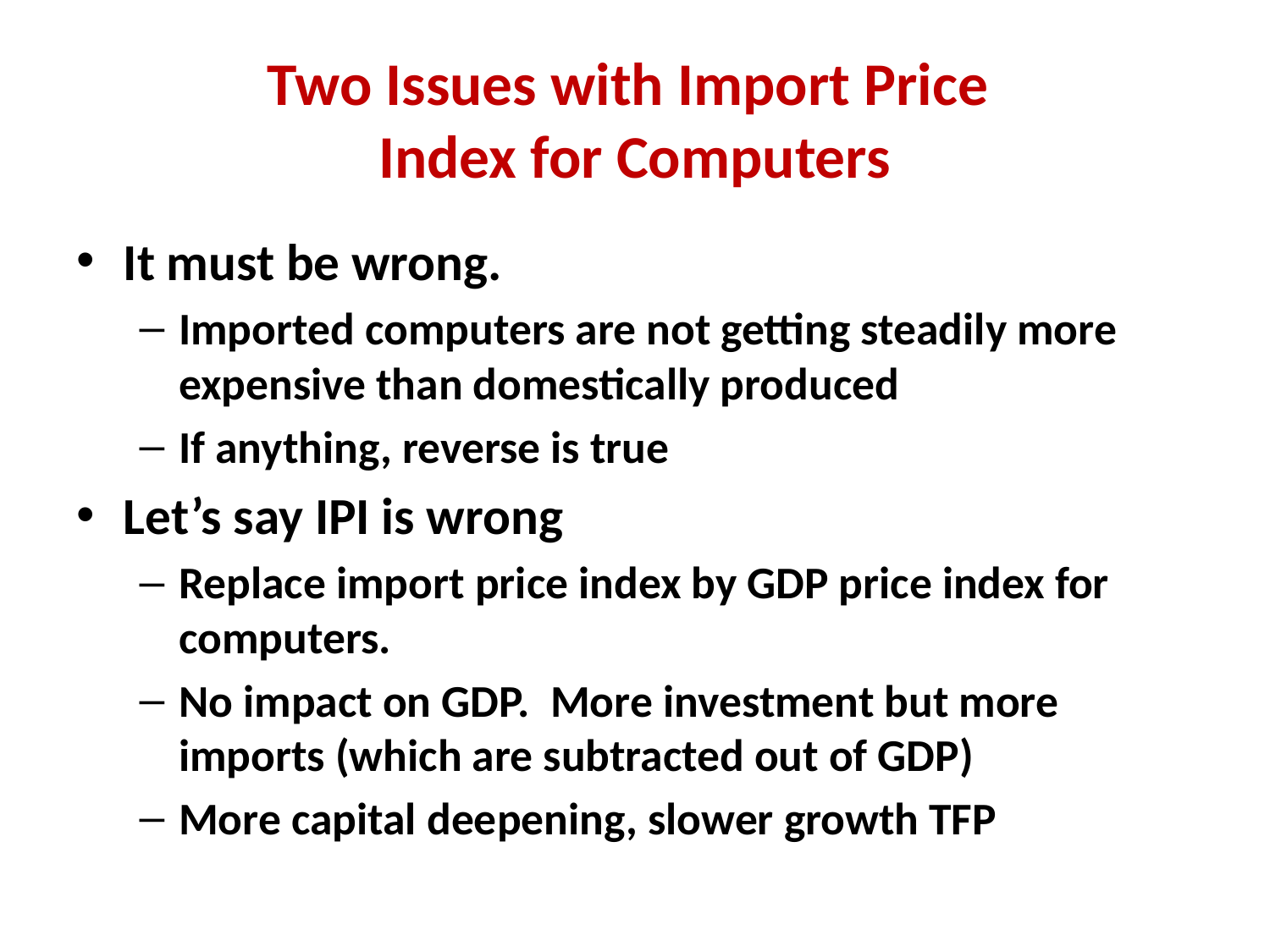

# Two Issues with Import Price Index for Computers
It must be wrong.
Imported computers are not getting steadily more expensive than domestically produced
If anything, reverse is true
Let’s say IPI is wrong
Replace import price index by GDP price index for computers.
No impact on GDP.  More investment but more imports (which are subtracted out of GDP)
More capital deepening, slower growth TFP